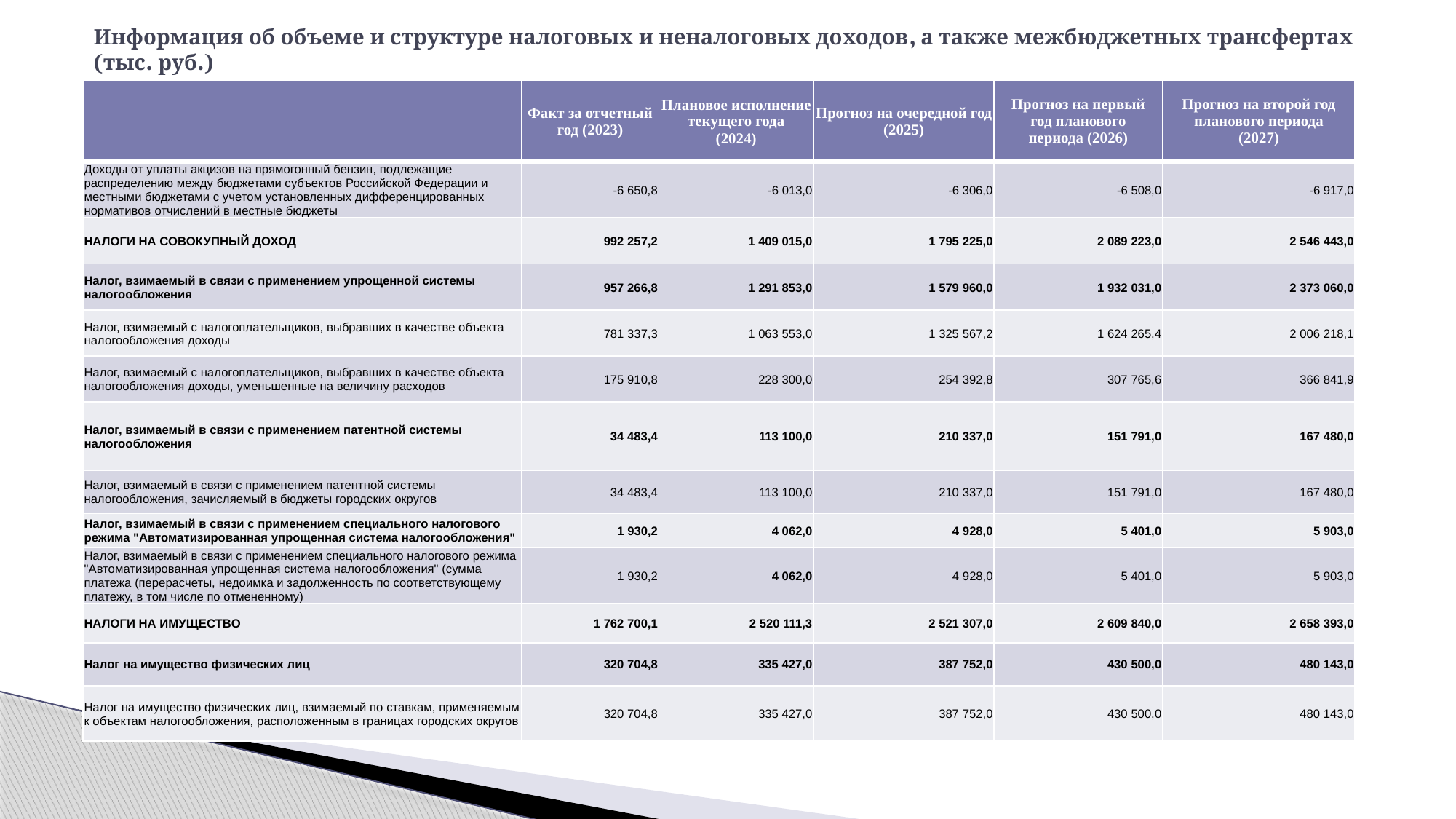

# Информация об объеме и структуре налоговых и неналоговых доходов, а также межбюджетных трансфертах (тыс. руб.)
|  | Факт за отчетный год (2023) | Плановое исполнение текущего года (2024) | Прогноз на очередной год (2025) | Прогноз на первый год планового периода (2026) | Прогноз на второй год планового периода (2027) |
| --- | --- | --- | --- | --- | --- |
| Доходы от уплаты акцизов на прямогонный бензин, подлежащие распределению между бюджетами субъектов Российской Федерации и местными бюджетами с учетом установленных дифференцированных нормативов отчислений в местные бюджеты | -6 650,8 | -6 013,0 | -6 306,0 | -6 508,0 | -6 917,0 |
| НАЛОГИ НА СОВОКУПНЫЙ ДОХОД | 992 257,2 | 1 409 015,0 | 1 795 225,0 | 2 089 223,0 | 2 546 443,0 |
| Налог, взимаемый в связи с применением упрощенной системы налогообложения | 957 266,8 | 1 291 853,0 | 1 579 960,0 | 1 932 031,0 | 2 373 060,0 |
| Налог, взимаемый с налогоплательщиков, выбравших в качестве объекта налогообложения доходы | 781 337,3 | 1 063 553,0 | 1 325 567,2 | 1 624 265,4 | 2 006 218,1 |
| Налог, взимаемый с налогоплательщиков, выбравших в качестве объекта налогообложения доходы, уменьшенные на величину расходов | 175 910,8 | 228 300,0 | 254 392,8 | 307 765,6 | 366 841,9 |
| Налог, взимаемый в связи с применением патентной системы налогообложения | 34 483,4 | 113 100,0 | 210 337,0 | 151 791,0 | 167 480,0 |
| Налог, взимаемый в связи с применением патентной системы налогообложения, зачисляемый в бюджеты городских округов | 34 483,4 | 113 100,0 | 210 337,0 | 151 791,0 | 167 480,0 |
| Налог, взимаемый в связи с применением специального налогового режима "Автоматизированная упрощенная система налогообложения" | 1 930,2 | 4 062,0 | 4 928,0 | 5 401,0 | 5 903,0 |
| Налог, взимаемый в связи с применением специального налогового режима "Автоматизированная упрощенная система налогообложения" (сумма платежа (перерасчеты, недоимка и задолженность по соответствующему платежу, в том числе по отмененному) | 1 930,2 | 4 062,0 | 4 928,0 | 5 401,0 | 5 903,0 |
| НАЛОГИ НА ИМУЩЕСТВО | 1 762 700,1 | 2 520 111,3 | 2 521 307,0 | 2 609 840,0 | 2 658 393,0 |
| Налог на имущество физических лиц | 320 704,8 | 335 427,0 | 387 752,0 | 430 500,0 | 480 143,0 |
| Налог на имущество физических лиц, взимаемый по ставкам, применяемым к объектам налогообложения, расположенным в границах городских округов | 320 704,8 | 335 427,0 | 387 752,0 | 430 500,0 | 480 143,0 |